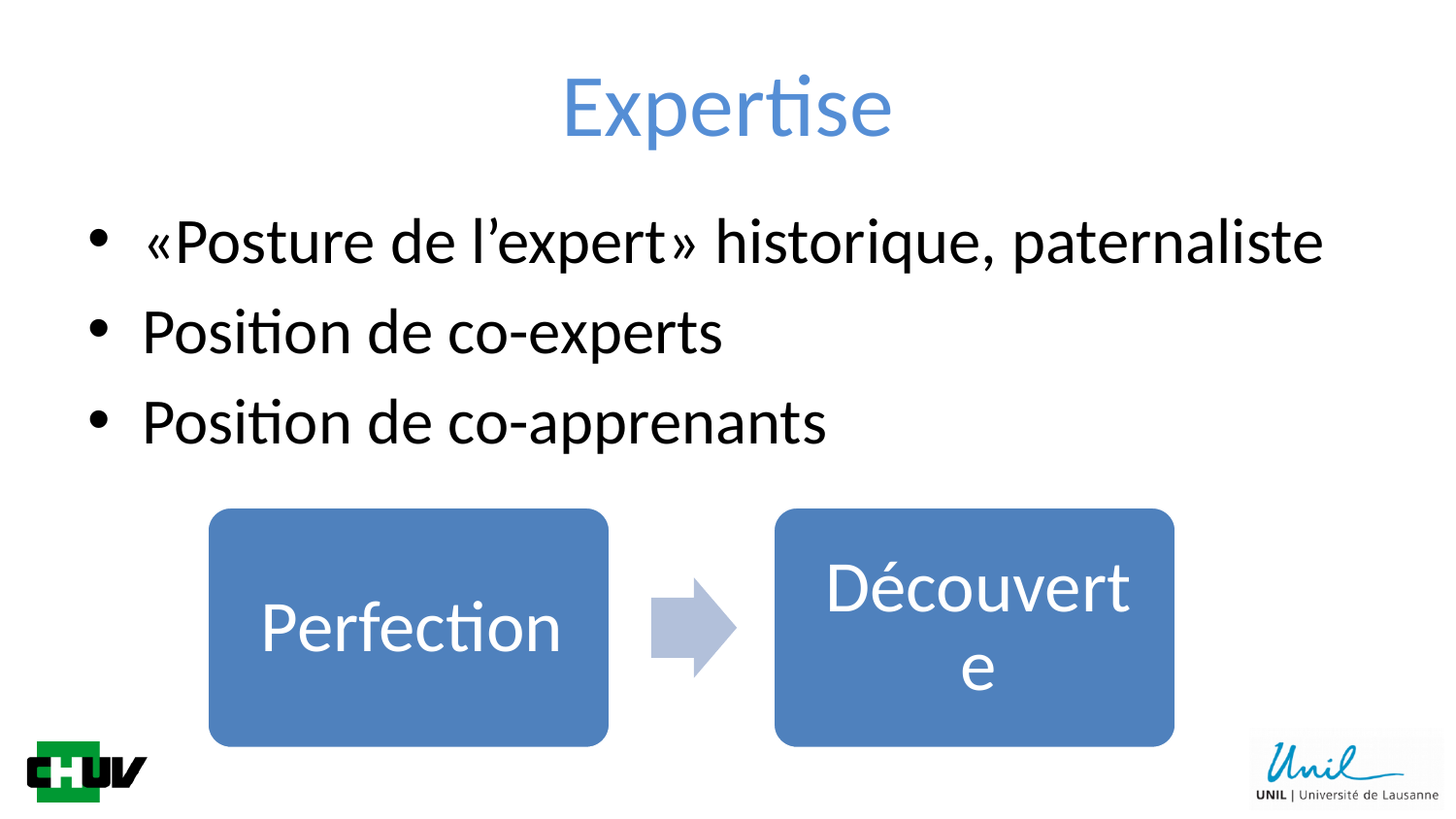

# Expertise
«Posture de l’expert» historique, paternaliste
Position de co-experts
Position de co-apprenants
Perfection

Découverte